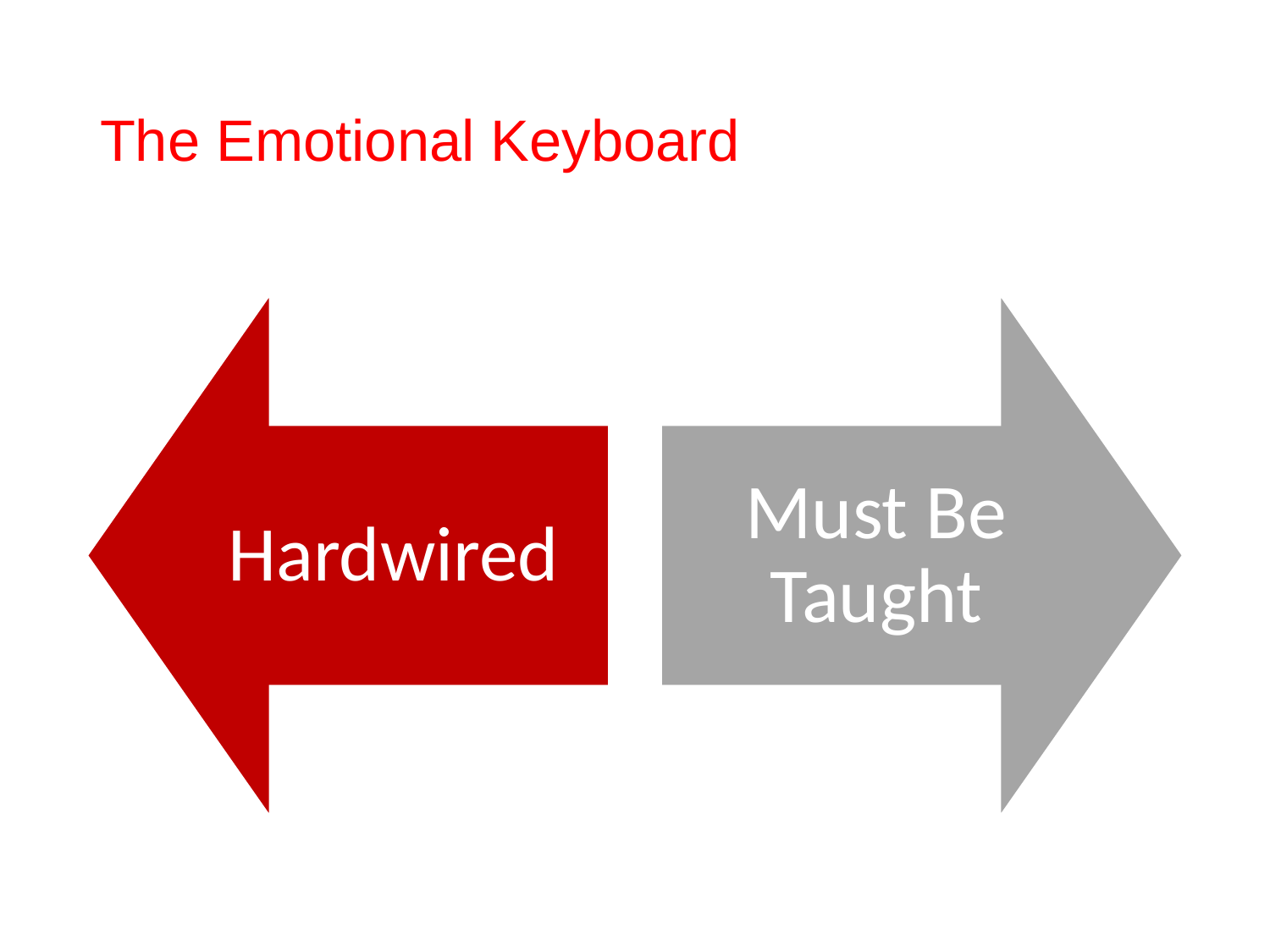

# The Emotional Keyboard
Hardwired
Must Be Taught